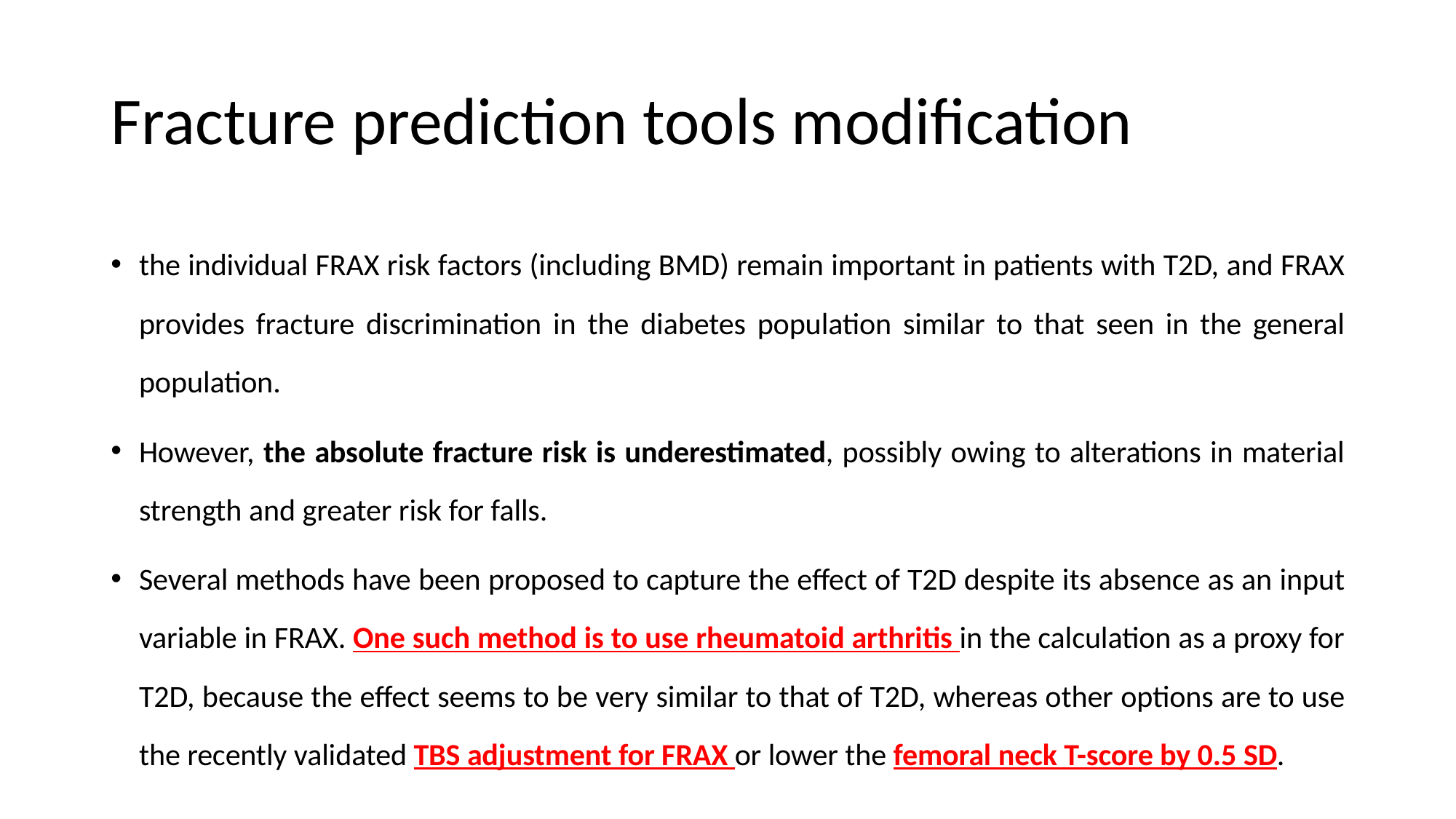

# Fracture prediction tools modification
the individual FRAX risk factors (including BMD) remain important in patients with T2D, and FRAX provides fracture discrimination in the diabetes population similar to that seen in the general population.
However, the absolute fracture risk is underestimated, possibly owing to alterations in material strength and greater risk for falls.
Several methods have been proposed to capture the effect of T2D despite its absence as an input variable in FRAX. One such method is to use rheumatoid arthritis in the calculation as a proxy for T2D, because the effect seems to be very similar to that of T2D, whereas other options are to use the recently validated TBS adjustment for FRAX or lower the femoral neck T-score by 0.5 SD.